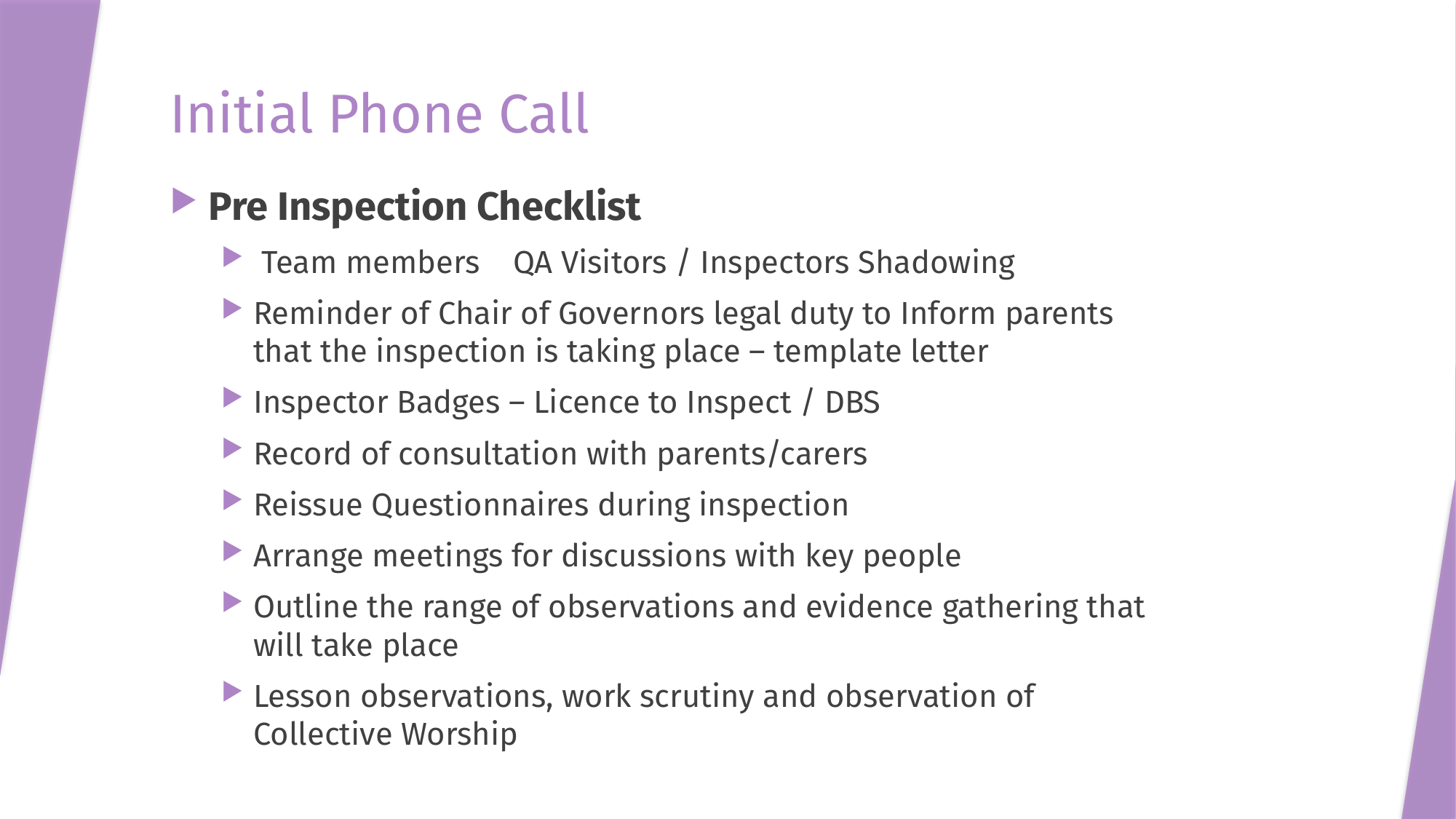

# Initial Phone Call
Pre Inspection Checklist
 Team members    QA Visitors / Inspectors Shadowing
Reminder of Chair of Governors legal duty to Inform parents that the inspection is taking place – template letter
Inspector Badges – Licence to Inspect / DBS
Record of consultation with parents/carers
Reissue Questionnaires during inspection
Arrange meetings for discussions with key people
Outline the range of observations and evidence gathering that will take place
Lesson observations, work scrutiny and observation of Collective Worship